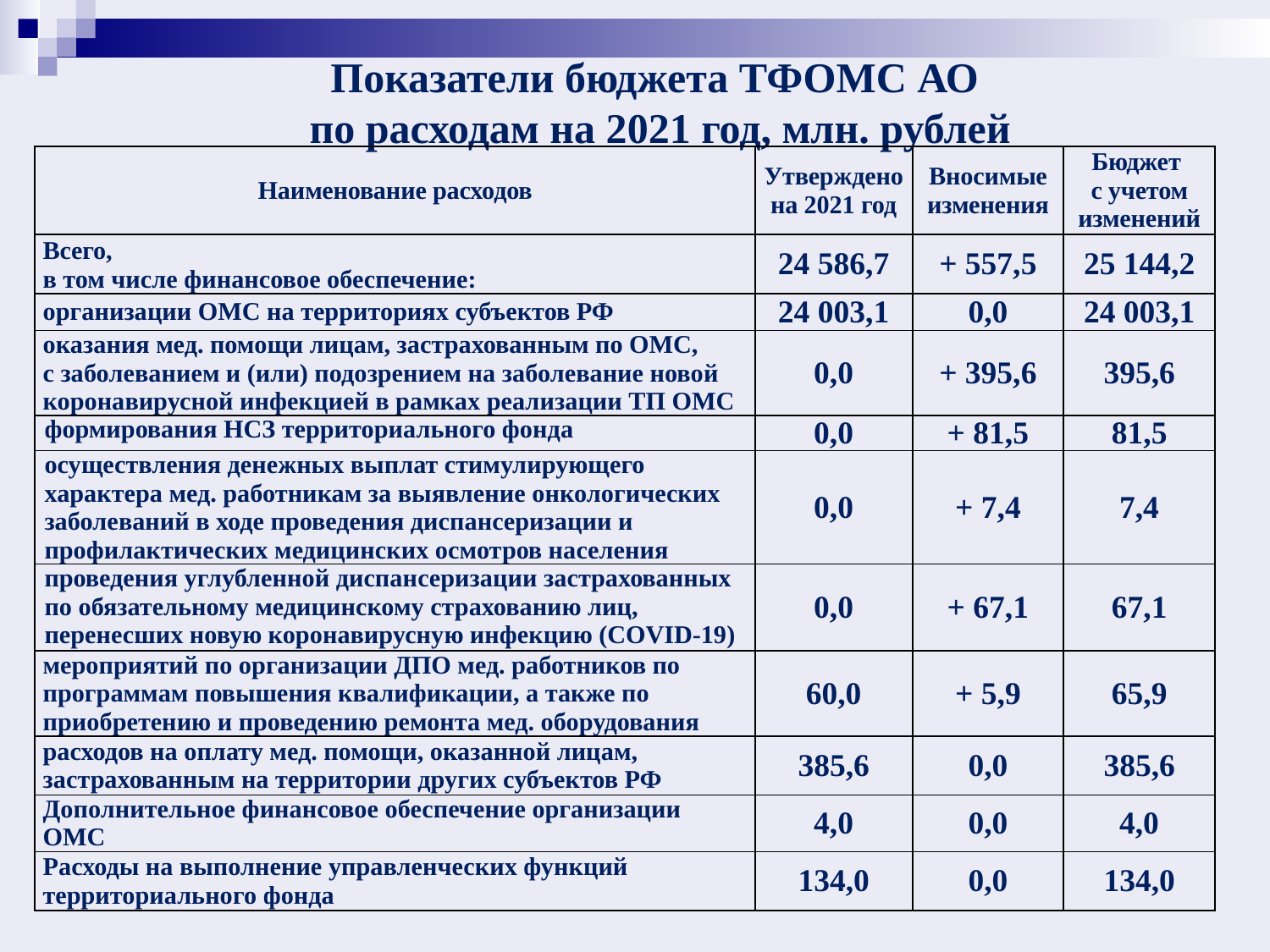

# Показатели бюджета ТФОМС АО по расходам на 2021 год, млн. рублей
| Наименование расходов | Утверждено на 2021 год | Вносимые изменения | Бюджет с учетом изменений |
| --- | --- | --- | --- |
| Всего, в том числе финансовое обеспечение: | 24 586,7 | + 557,5 | 25 144,2 |
| организации ОМС на территориях субъектов РФ | 24 003,1 | 0,0 | 24 003,1 |
| оказания мед. помощи лицам, застрахованным по ОМС, с заболеванием и (или) подозрением на заболевание новой коронавирусной инфекцией в рамках реализации ТП ОМС | 0,0 | + 395,6 | 395,6 |
| формирования НСЗ территориального фонда | 0,0 | + 81,5 | 81,5 |
| осуществления денежных выплат стимулирующего характера мед. работникам за выявление онкологических заболеваний в ходе проведения диспансеризации и профилактических медицинских осмотров населения | 0,0 | + 7,4 | 7,4 |
| проведения углубленной диспансеризации застрахованных по обязательному медицинскому страхованию лиц, перенесших новую коронавирусную инфекцию (COVID-19) | 0,0 | + 67,1 | 67,1 |
| мероприятий по организации ДПО мед. работников по программам повышения квалификации, а также по приобретению и проведению ремонта мед. оборудования | 60,0 | + 5,9 | 65,9 |
| расходов на оплату мед. помощи, оказанной лицам, застрахованным на территории других субъектов РФ | 385,6 | 0,0 | 385,6 |
| Дополнительное финансовое обеспечение организации ОМС | 4,0 | 0,0 | 4,0 |
| Расходы на выполнение управленческих функций территориального фонда | 134,0 | 0,0 | 134,0 |